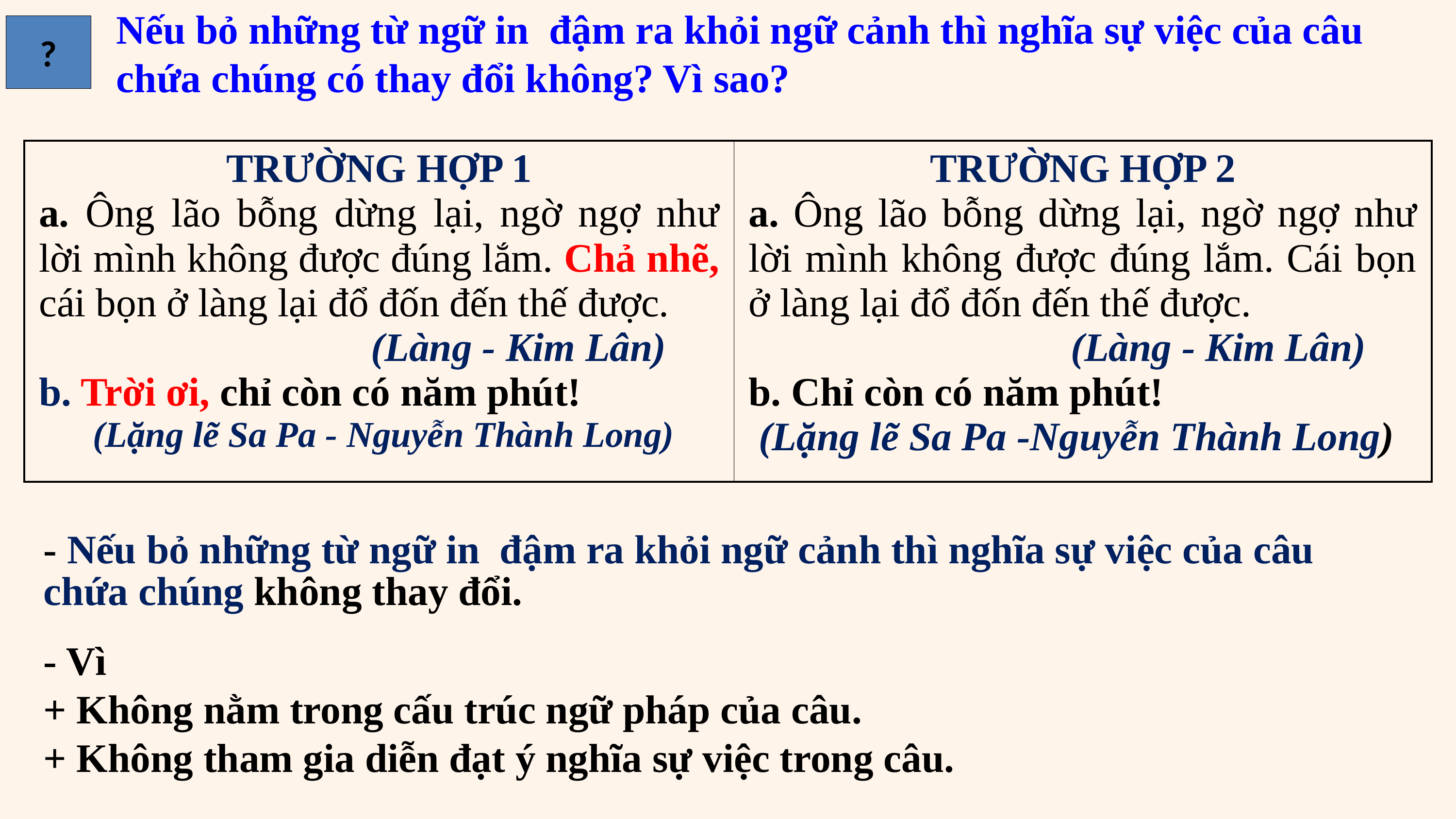

Nếu bỏ những từ ngữ in  đậm ra khỏi ngữ cảnh thì nghĩa sự việc của câu chứa chúng có thay đổi không? Vì sao?
?
| TRƯỜNG HỢP 1 a. Ông lão bỗng dừng lại, ngờ ngợ như lời mình không được đúng lắm. Chả nhẽ, cái bọn ở làng lại đổ đốn đến thế được. (Làng - Kim Lân) b. Trời ơi, chỉ còn có năm phút! (Lặng lẽ Sa Pa - Nguyễn Thành Long) | TRƯỜNG HỢP 2 a. Ông lão bỗng dừng lại, ngờ ngợ như lời mình không được đúng lắm. Cái bọn ở làng lại đổ đốn đến thế được. (Làng - Kim Lân) b. Chỉ còn có năm phút! (Lặng lẽ Sa Pa -Nguyễn Thành Long) |
| --- | --- |
- Nếu bỏ những từ ngữ in  đậm ra khỏi ngữ cảnh thì nghĩa sự việc của câu chứa chúng không thay đổi.
- Vì
+ Không nằm trong cấu trúc ngữ pháp của câu.
+ Không tham gia diễn đạt ý nghĩa sự việc trong câu.